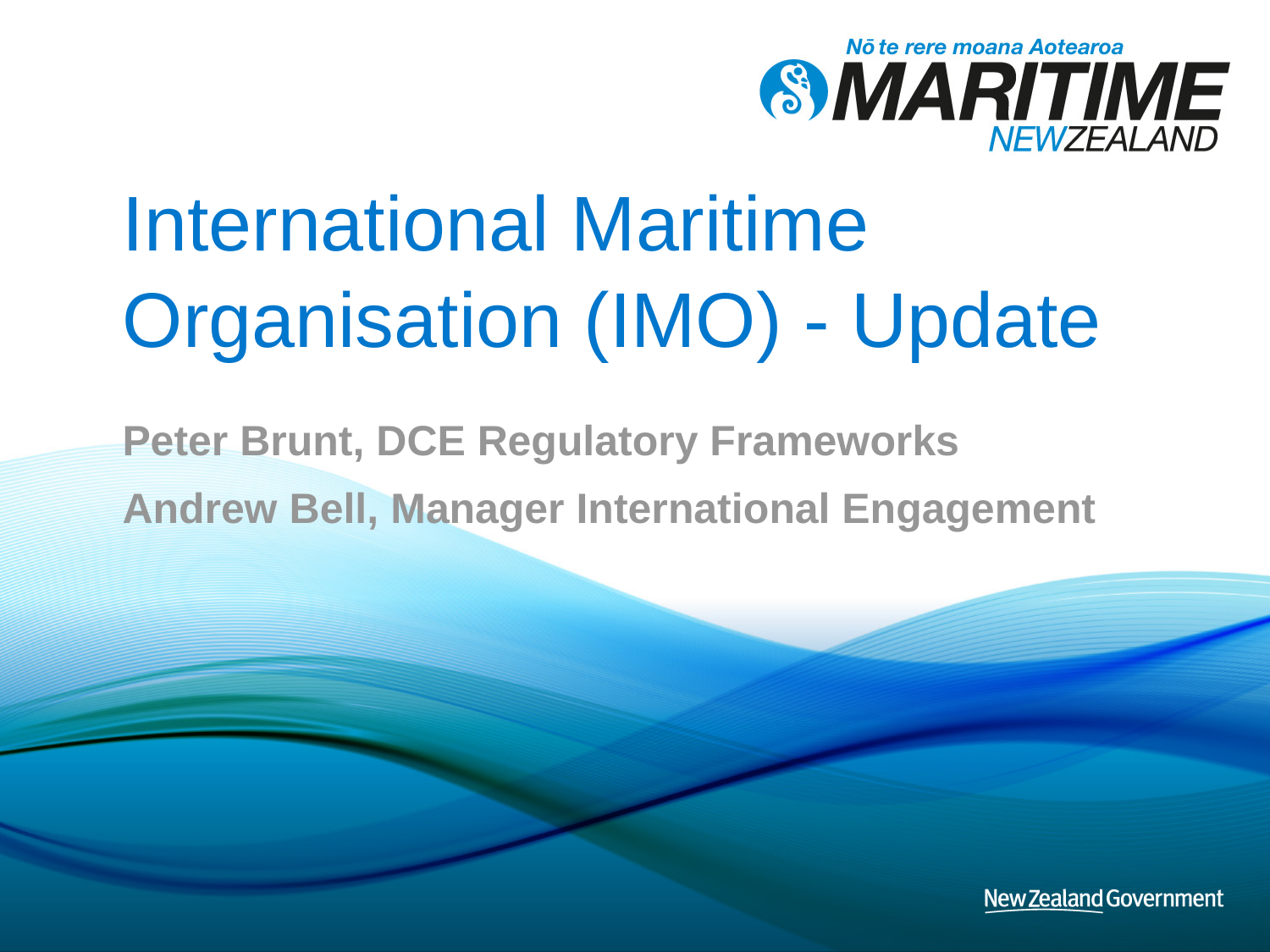

# International Maritime Organisation (IMO) - Update
Peter Brunt, DCE Regulatory Frameworks
Andrew Bell, Manager International Engagement